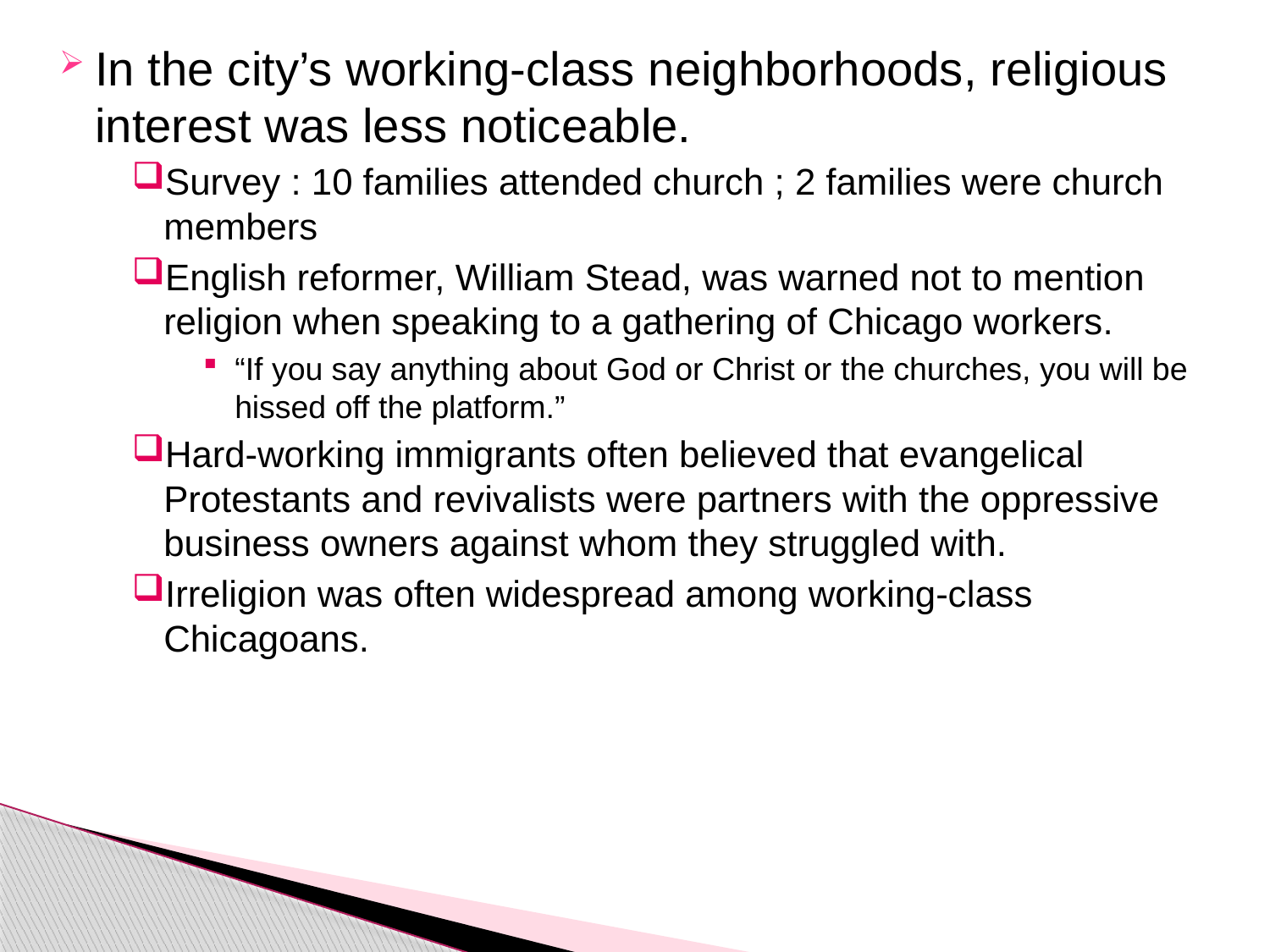

In the city’s working-class neighborhoods, religious interest was less noticeable.
Survey : 10 families attended church ; 2 families were church members
English reformer, William Stead, was warned not to mention religion when speaking to a gathering of Chicago workers.
“If you say anything about God or Christ or the churches, you will be hissed off the platform.”
Hard-working immigrants often believed that evangelical Protestants and revivalists were partners with the oppressive business owners against whom they struggled with.
Irreligion was often widespread among working-class Chicagoans.